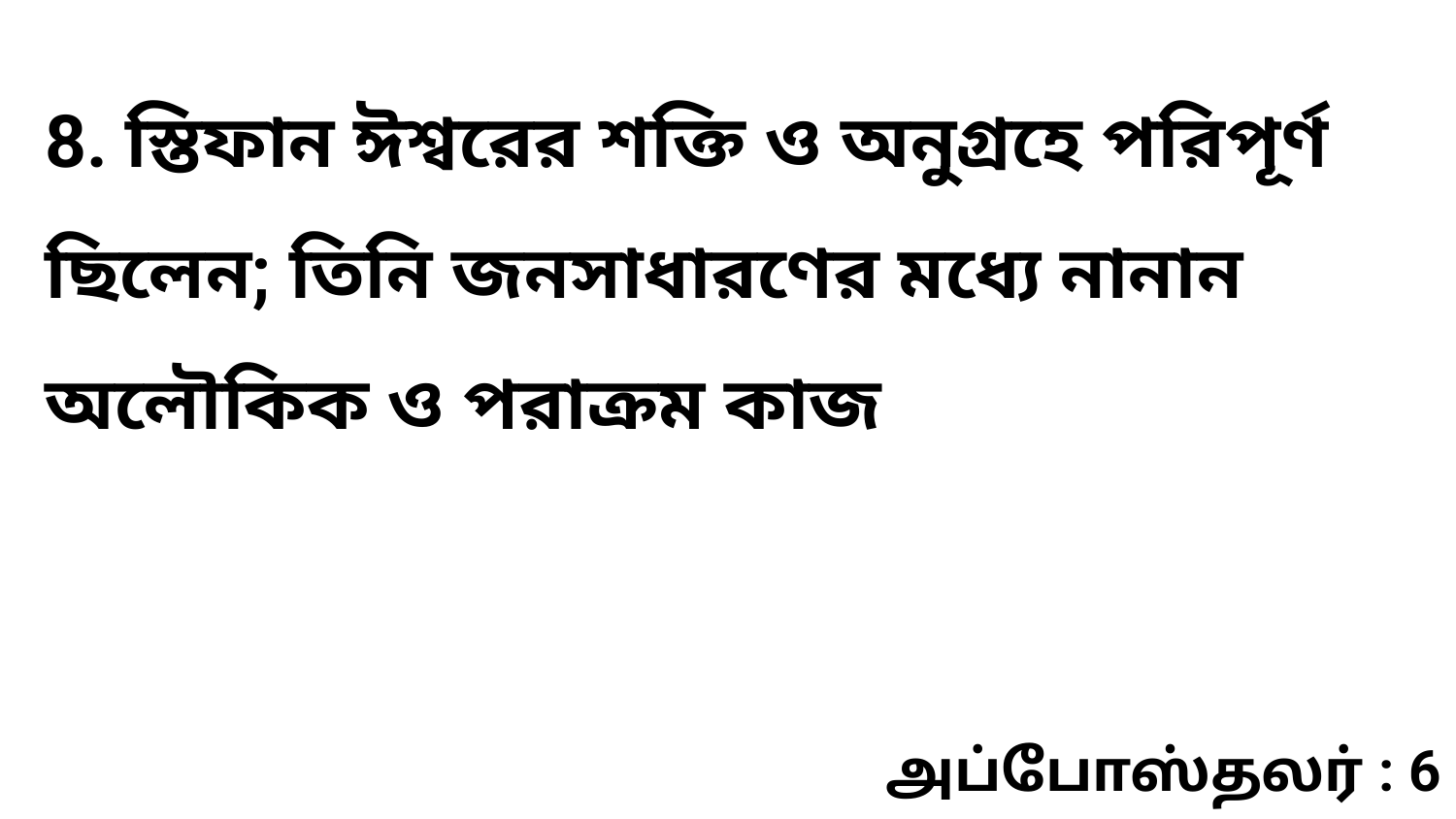

8. স্তিফান ঈশ্বরের শক্তি ও অনুগ্রহে পরিপূর্ণ ছিলেন; তিনি জনসাধারণের মধ্যে নানান অলৌকিক ও পরাক্রম কাজ
அப்போஸ்தலர் : 6